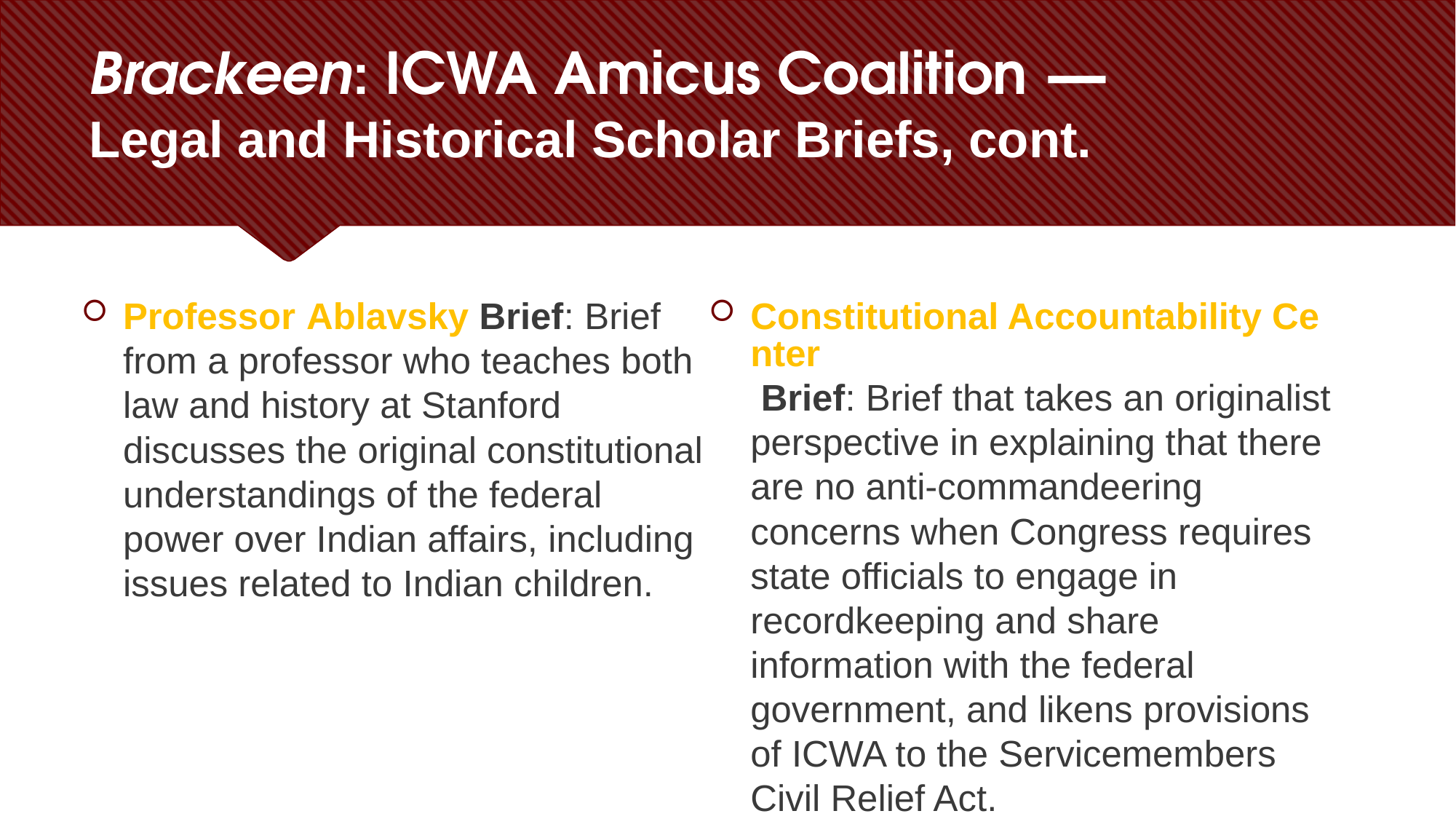

# Brackeen: ICWA Amicus Coalition ― Legal and Historical Scholar Briefs, cont.
Professor Ablavsky Brief: Brief from a professor who teaches both law and history at Stanford discusses the original constitutional understandings of the federal power over Indian affairs, including issues related to Indian children.

Constitutional Accountability Center Brief: Brief that takes an originalist perspective in explaining that there are no anti-commandeering concerns when Congress requires state officials to engage in recordkeeping and share information with the federal government, and likens provisions of ICWA to the Servicemembers Civil Relief Act.